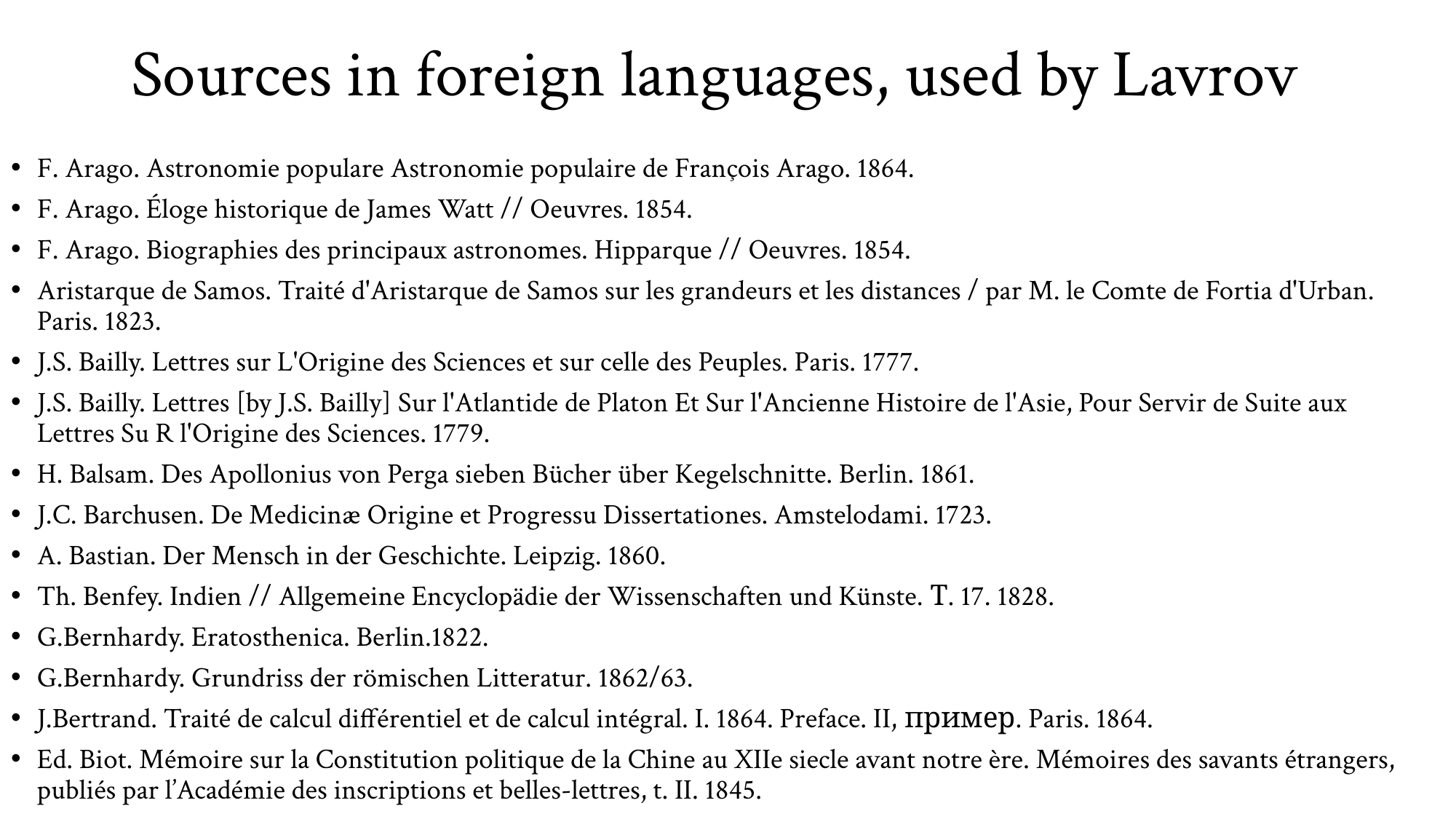

# Sources in foreign languages, used by Lavrov
F. Arago. Astronomie populare Astronomie populaire de François Arago. 1864.
F. Arago. Éloge historique de James Watt // Oeuvres. 1854.
F. Arago. Biographies des principaux astronomes. Hipparque // Oeuvres. 1854.
Aristarque de Samos. Traité d'Aristarque de Samos sur les grandeurs et les distances / par M. le Comte de Fortia d'Urban. Paris. 1823.
J.S. Bailly. Lettres sur L'Origine des Sciences et sur celle des Peuples. Paris. 1777.
J.S. Bailly. Lettres [by J.S. Bailly] Sur l'Atlantide de Platon Et Sur l'Ancienne Histoire de l'Asie, Pour Servir de Suite aux Lettres Su R l'Origine des Sciences. 1779.
H. Balsam. Des Apollonius von Perga sieben Bücher über Kegelschnitte. Berlin. 1861.
J.C. Barchusen. De Medicinæ Origine et Progressu Dissertationes. Amstelodami. 1723.
A. Bastian. Der Mensch in der Geschichte. Leipzig. 1860.
Th. Benfey. Indien // Allgemeine Encyclopädie der Wissenschaften und Künste. Т. 17. 1828.
G.Bernhardy. Eratosthenica. Berlin.1822.
G.Bernhardy. Grundriss der römischen Litteratur. 1862/63.
J.Bertrand. Traité de calcul différentiel et de calcul intégral. I. 1864. Preface. II, пример. Paris. 1864.
Ed. Biot. Mémoire sur la Constitution politique de la Chine au XIIe siecle avant notre ère. Mémoires des savants étrangers, publiés par l’Académie des inscriptions et belles-lettres, t. II. 1845.